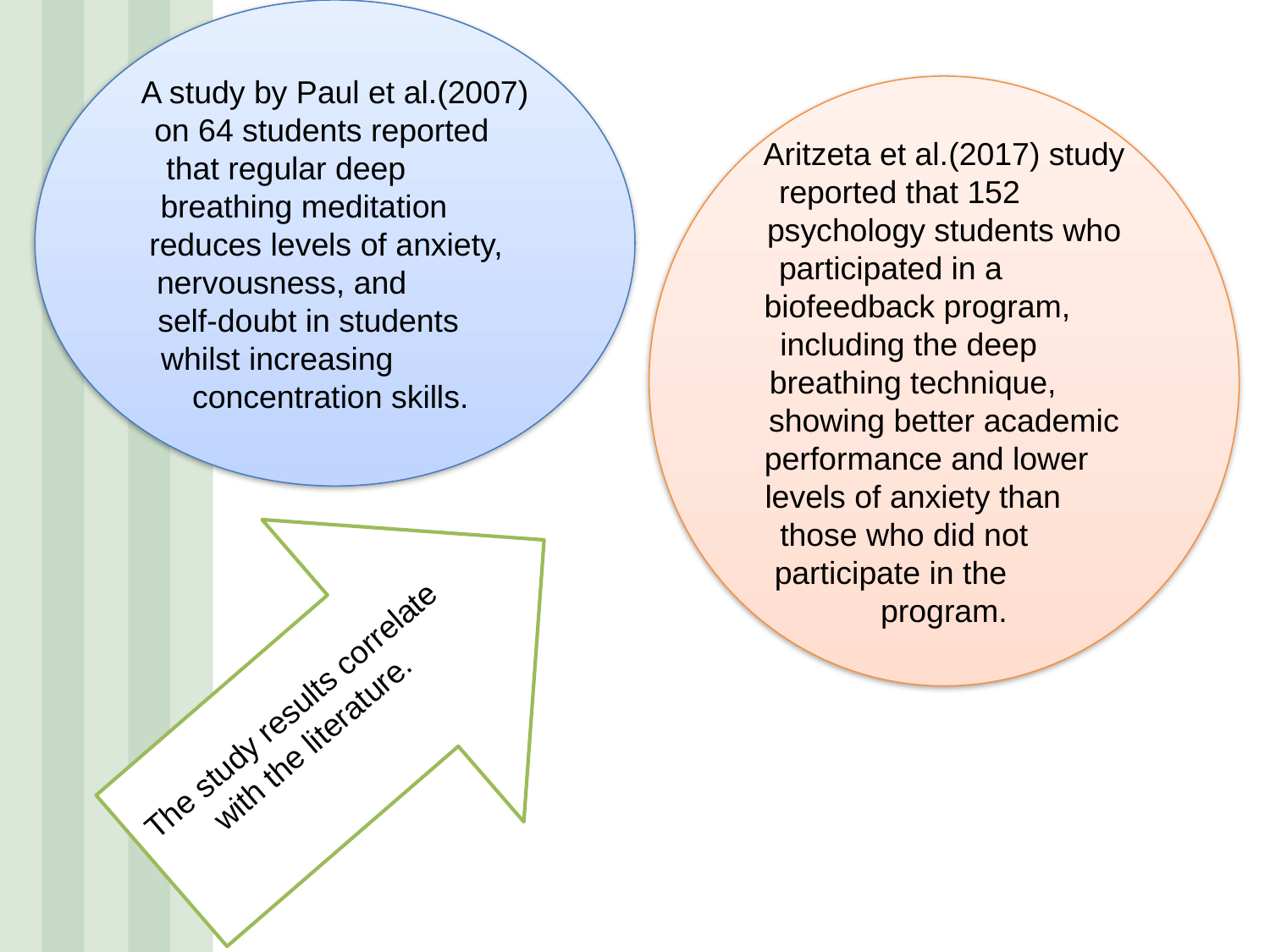

A study by Paul et al.(2007) on 64 students reported    that regular deep            breathing meditation        reduces levels of anxiety,   nervousness, and             self-doubt in students       whilst increasing              concentration skills.
Aritzeta et al.(2017) study reported that 152           psychology students who participated in a             biofeedback program,       including the deep         breathing technique,        showing better academic performance and lower     levels of anxiety than        those who did not          participate in the             program.
The study results correlate with the literature.